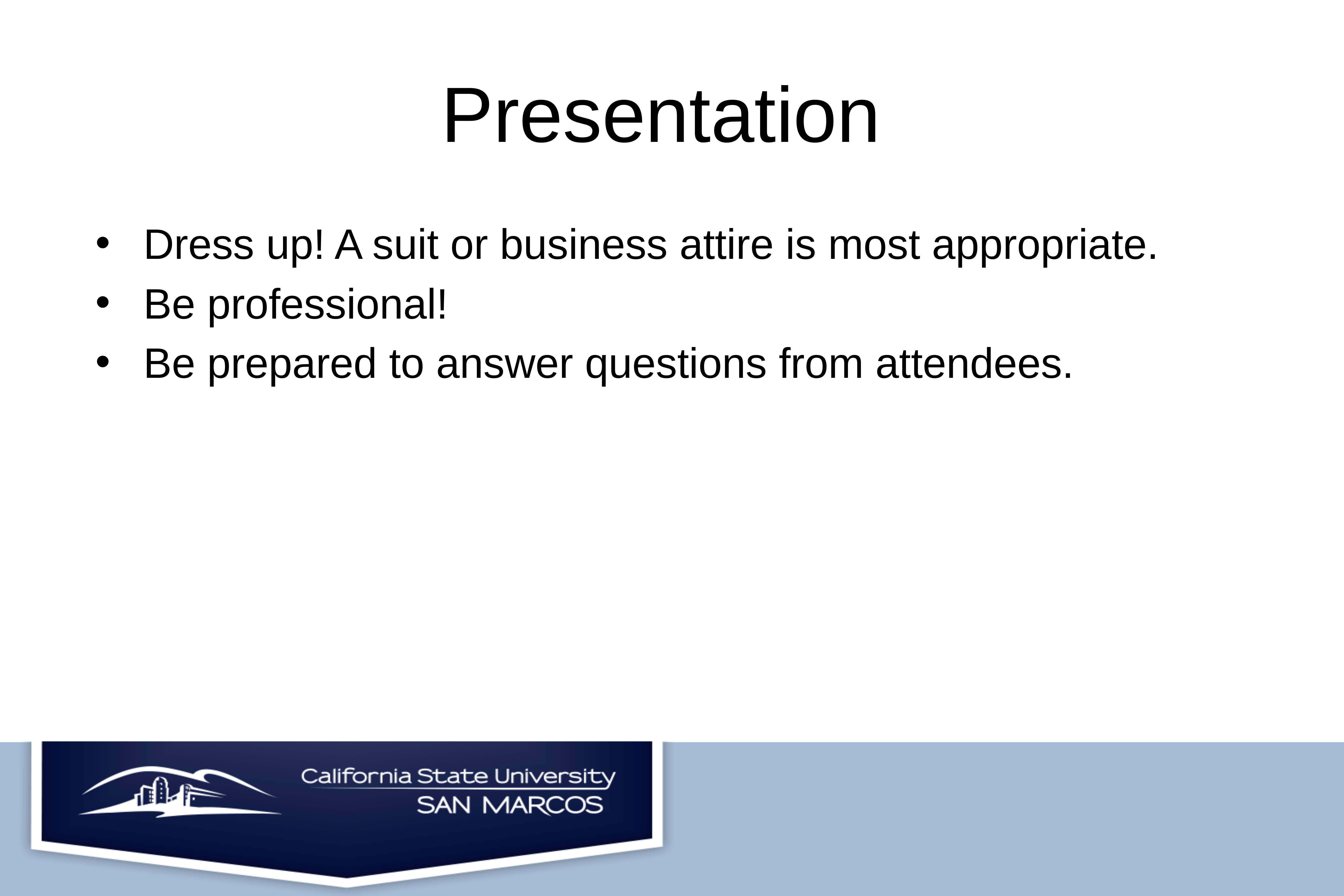

# Presentation
Dress up! A suit or business attire is most appropriate.
Be professional!
Be prepared to answer questions from attendees.